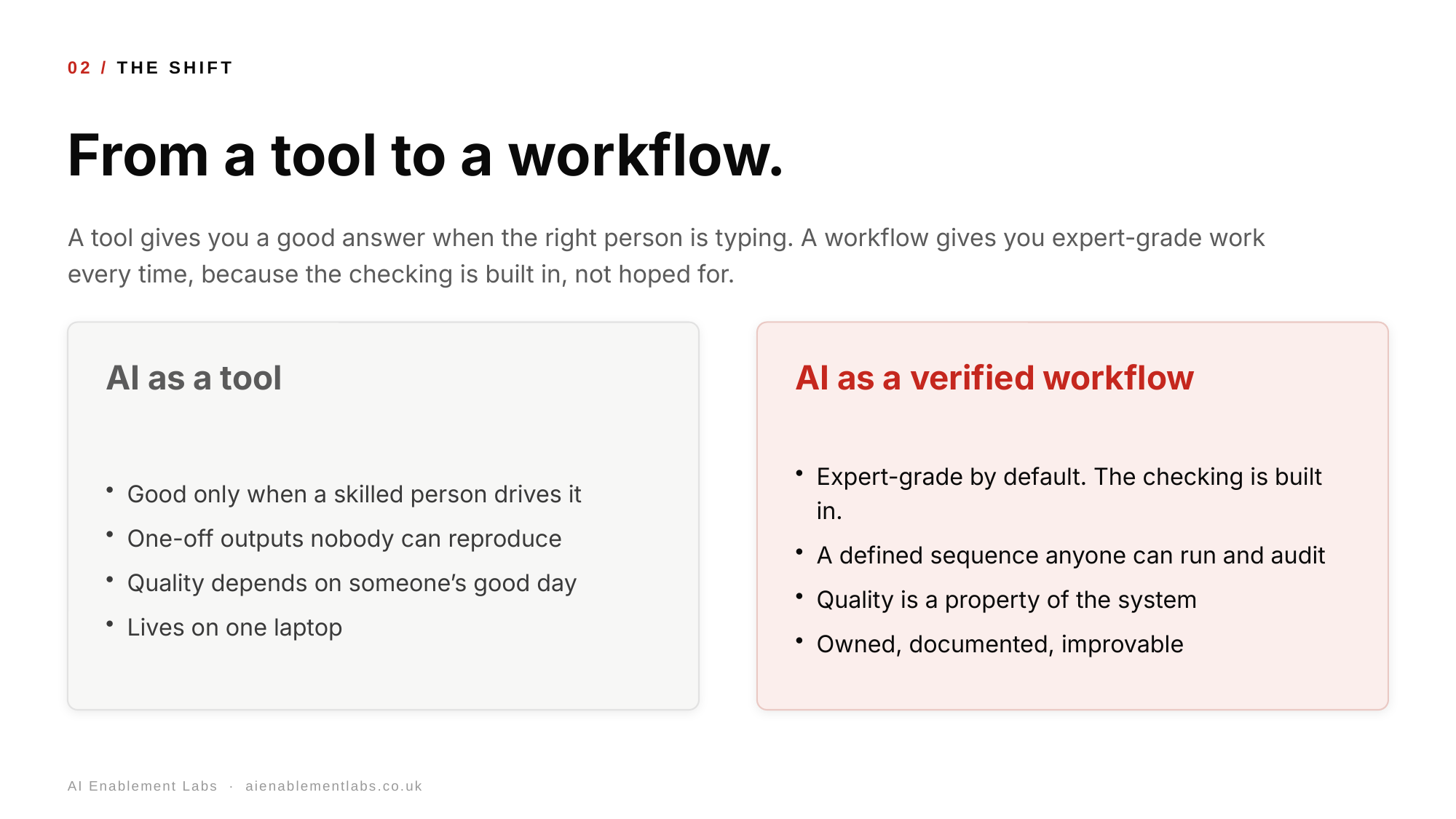

02 / THE SHIFT
From a tool to a workflow.
A tool gives you a good answer when the right person is typing. A workflow gives you expert-grade work every time, because the checking is built in, not hoped for.

AI as a tool
AI as a verified workflow
Good only when a skilled person drives it
One-off outputs nobody can reproduce
Quality depends on someone’s good day
Lives on one laptop
Expert-grade by default. The checking is built in.
A defined sequence anyone can run and audit
Quality is a property of the system
Owned, documented, improvable
AI Enablement Labs  ·  aienablementlabs.co.uk